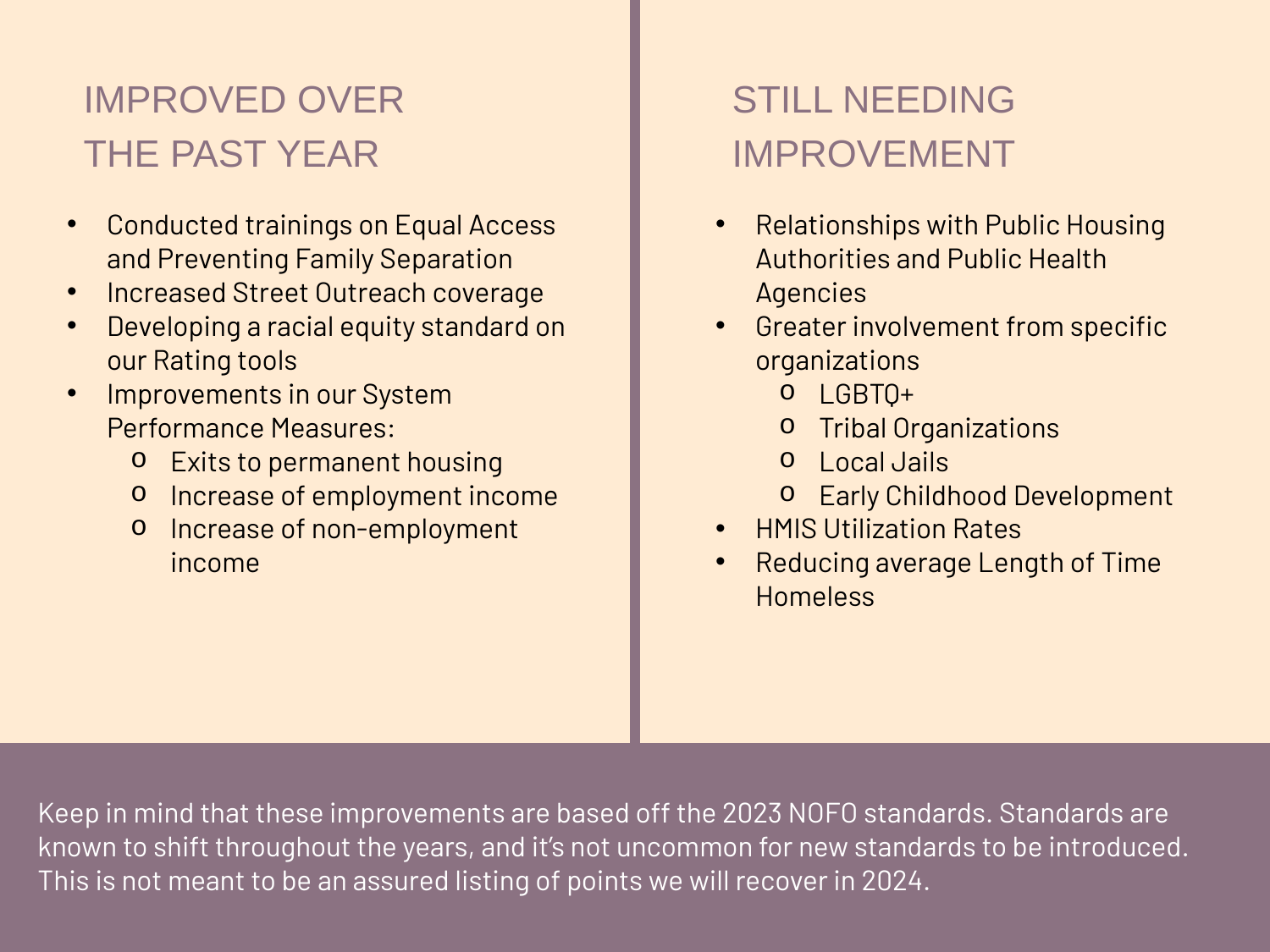

Improved over
the past year
Still needing improvement
Conducted trainings on Equal Access and Preventing Family Separation
Increased Street Outreach coverage
Developing a racial equity standard on our Rating tools
Improvements in our System Performance Measures:
Exits to permanent housing
Increase of employment income
Increase of non-employment income

Relationships with Public Housing Authorities and Public Health Agencies
Greater involvement from specific organizations
LGBTQ+
Tribal Organizations
Local Jails
Early Childhood Development
HMIS Utilization Rates
Reducing average Length of Time Homeless

Keep in mind that these improvements are based off the 2023 NOFO standards. Standards are known to shift throughout the years, and it’s not uncommon for new standards to be introduced. This is not meant to be an assured listing of points we will recover in 2024.